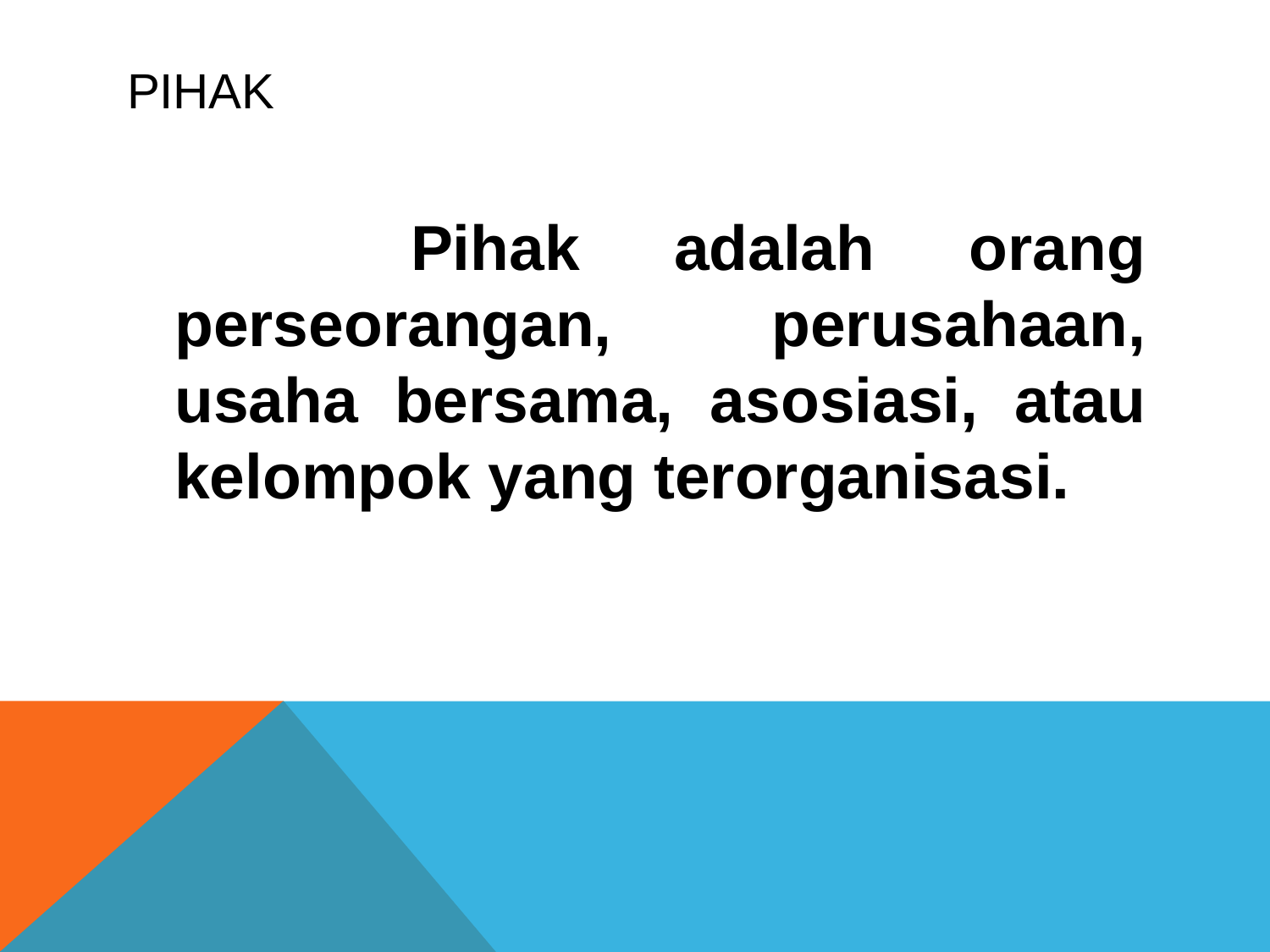

# Pihak

   Pihak adalah orang perseorangan, perusahaan, usaha bersama, asosiasi, atau kelompok yang terorganisasi.